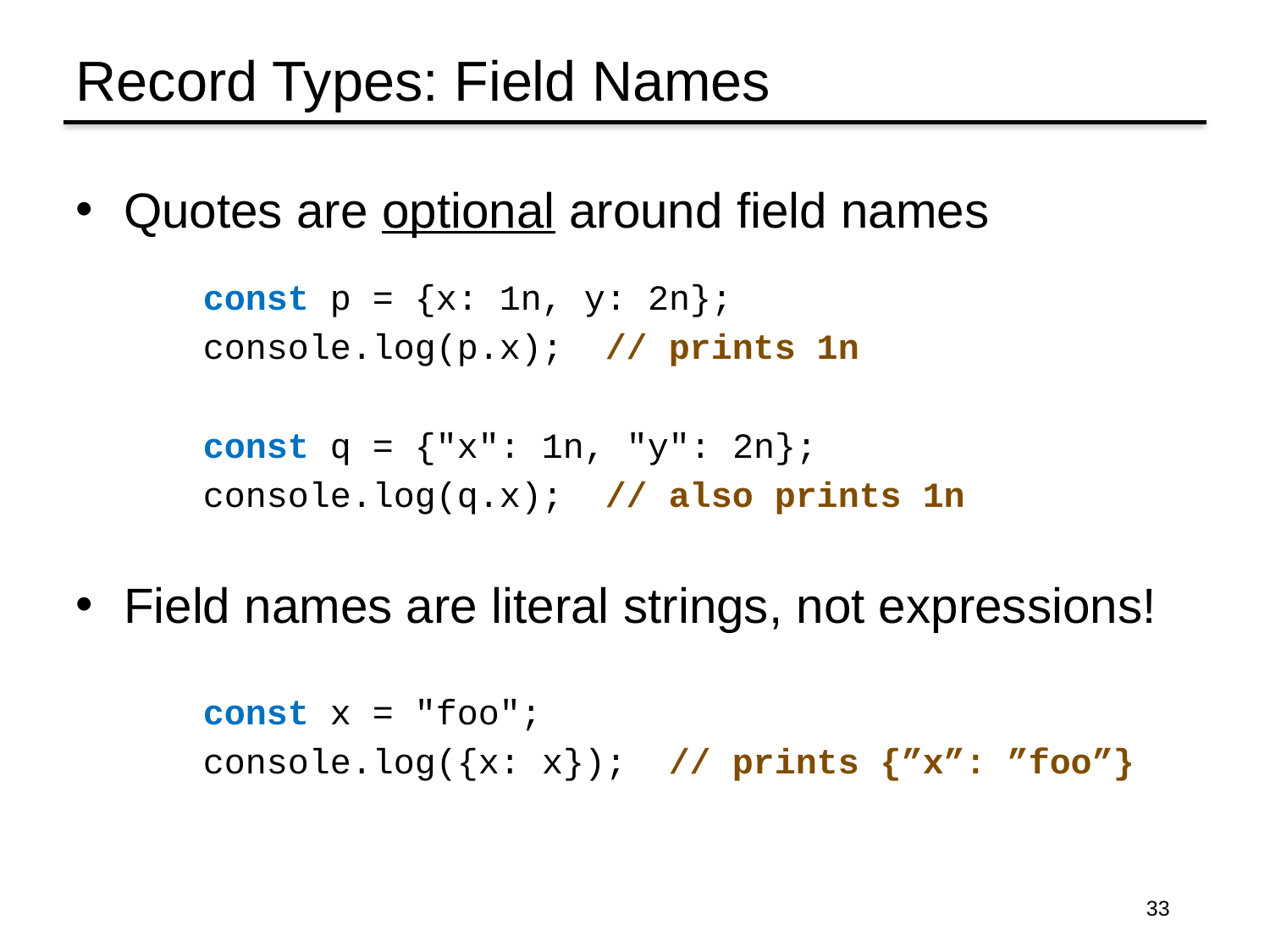

# Record Types: Field Names
Quotes are optional around field names

const p = {x: 1n, y: 2n};
console.log(p.x);  // prints 1n

const q = {"x": 1n, "y": 2n};
console.log(q.x);  // also prints 1n

Field names are literal strings, not expressions!

const x = "foo";
console.log({x: x});  // prints {”x”: ”foo”}
33